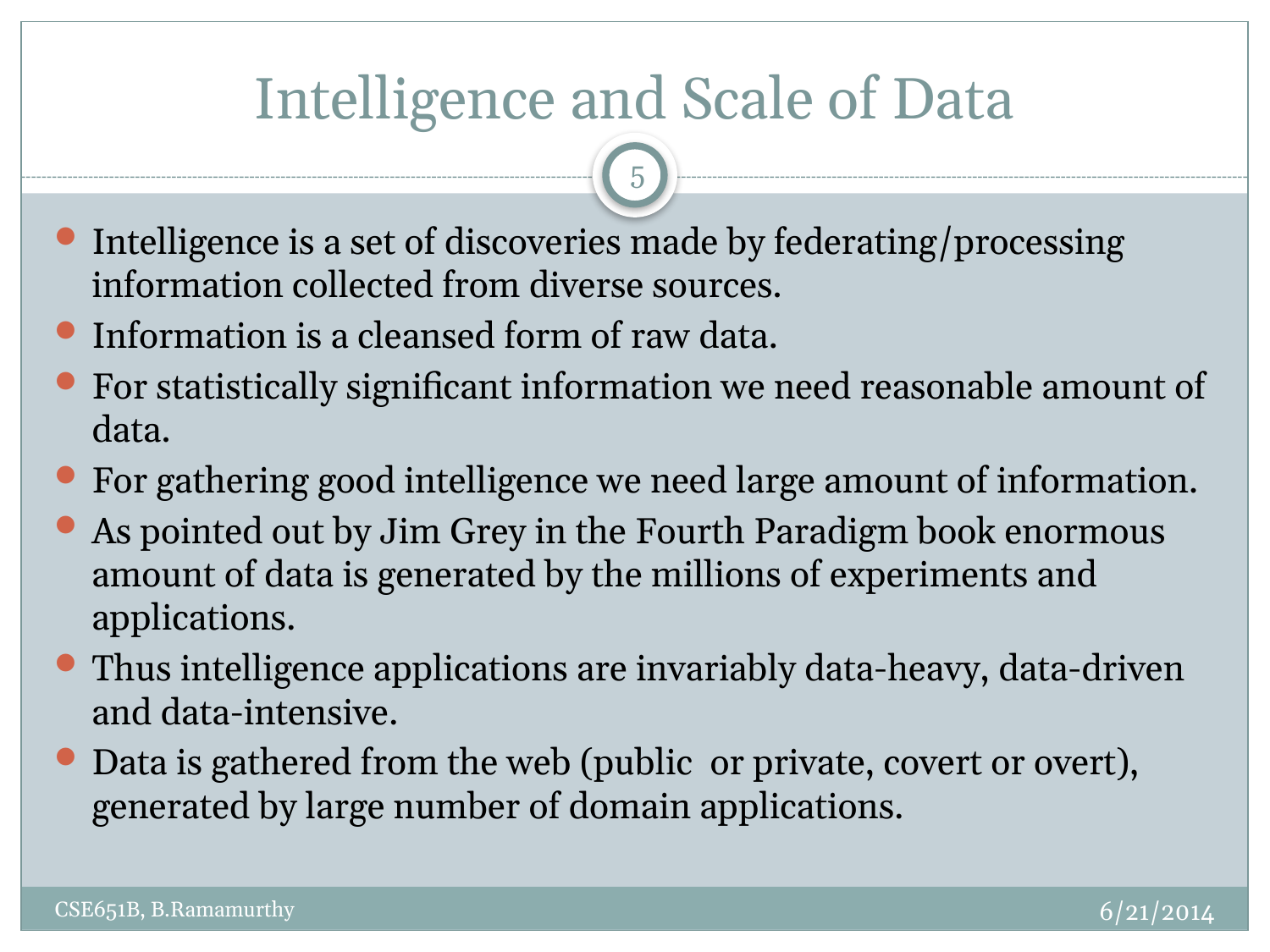

# Intelligence and Scale of Data
5
Intelligence is a set of discoveries made by federating/processing information collected from diverse sources.
Information is a cleansed form of raw data.
For statistically significant information we need reasonable amount of data.
For gathering good intelligence we need large amount of information.
As pointed out by Jim Grey in the Fourth Paradigm book enormous amount of data is generated by the millions of experiments and applications.
Thus intelligence applications are invariably data-heavy, data-driven and data-intensive.
Data is gathered from the web (public  or private, covert or overt), generated by large number of domain applications.

6/21/2014
CSE651B, B.Ramamurthy